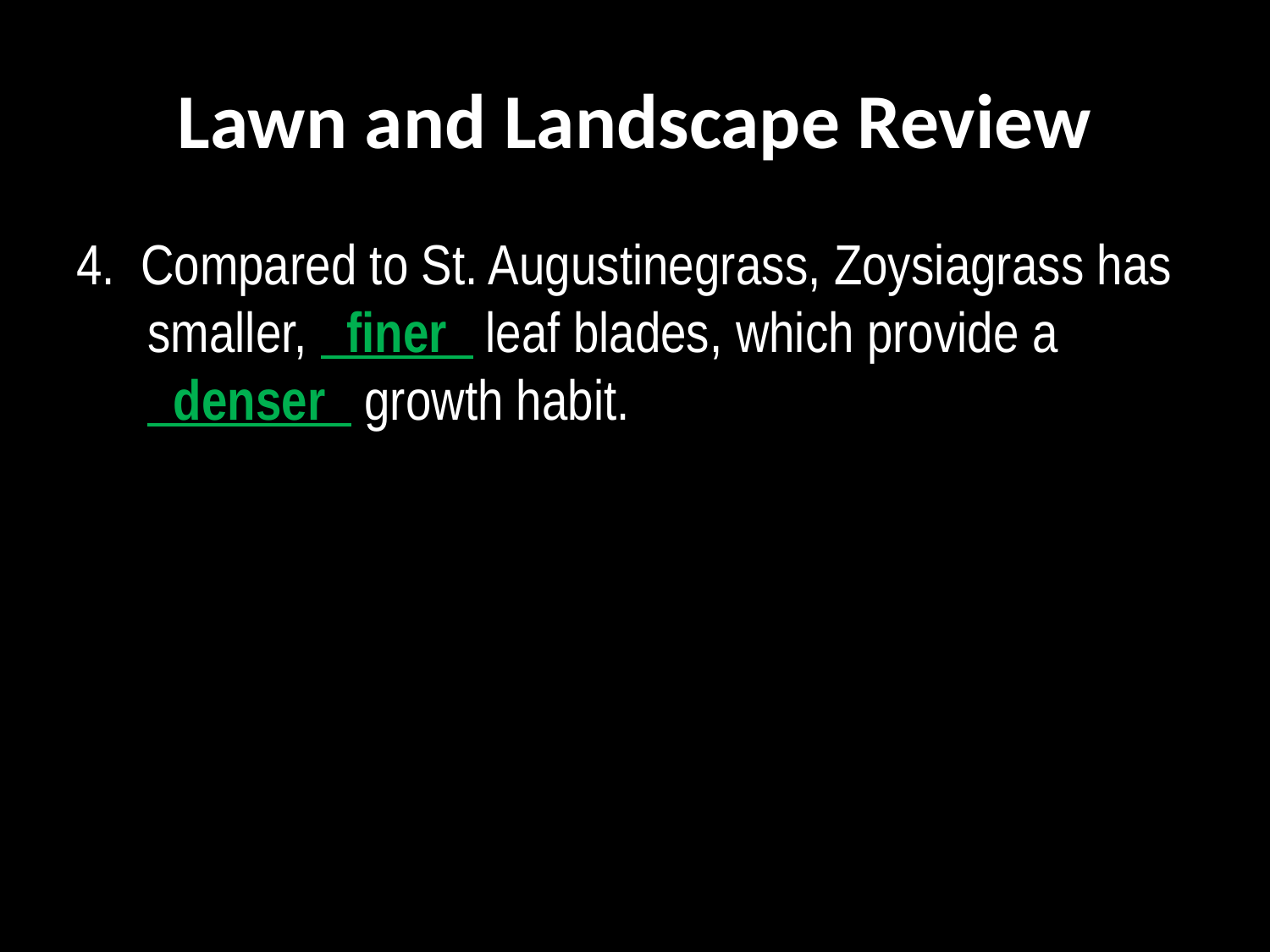

# Lawn and Landscape Review
4.  Compared to St. Augustinegrass, Zoysiagrass has smaller,   finer   leaf blades, which provide a   denser   growth habit.